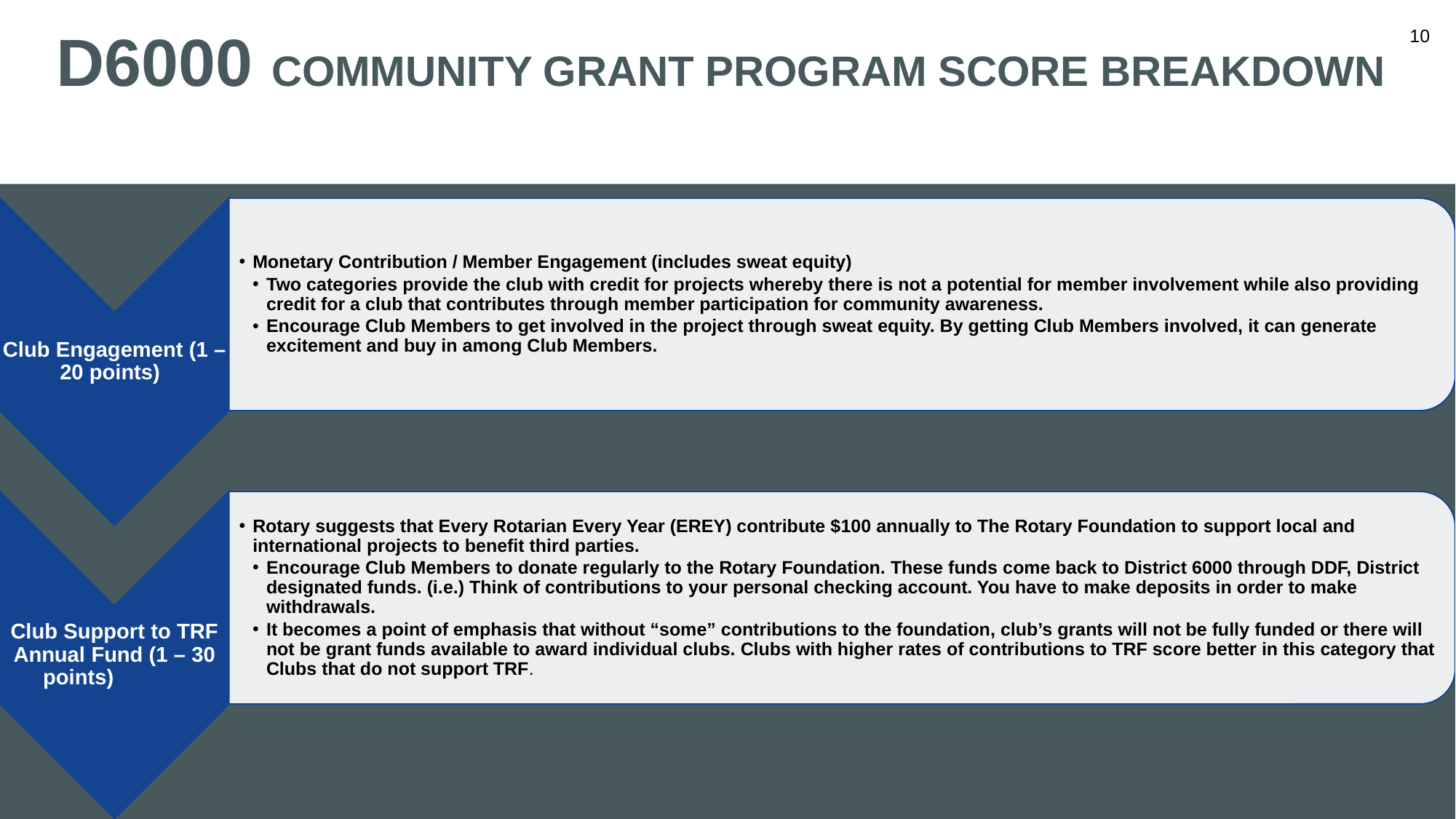

# D6000 COMMUNITY GRANT PROGRAM SCORE BREAKDOWN
10

Monetary Contribution / Member Engagement (includes sweat equity)
Two categories provide the club with credit for projects whereby there is not a potential for member involvement while also providing credit for a club that contributes through member participation for community awareness.
Encourage Club Members to get involved in the project through sweat equity. By getting Club Members involved, it can generate excitement and buy in among Club Members.

Club Engagement (1 – 20 points)
Rotary suggests that Every Rotarian Every Year (EREY) contribute $100 annually to The Rotary Foundation to support local and international projects to benefit third parties.
Encourage Club Members to donate regularly to the Rotary Foundation. These funds come back to District 6000 through DDF, District designated funds. (i.e.) Think of contributions to your personal checking account. You have to make deposits in order to make withdrawals.
It becomes a point of emphasis that without “some” contributions to the foundation, club’s grants will not be fully funded or there will not be grant funds available to award individual clubs. Clubs with higher rates of contributions to TRF score better in this category that Clubs that do not support TRF.

Club Support to TRF Annual Fund (1 – 30 points)